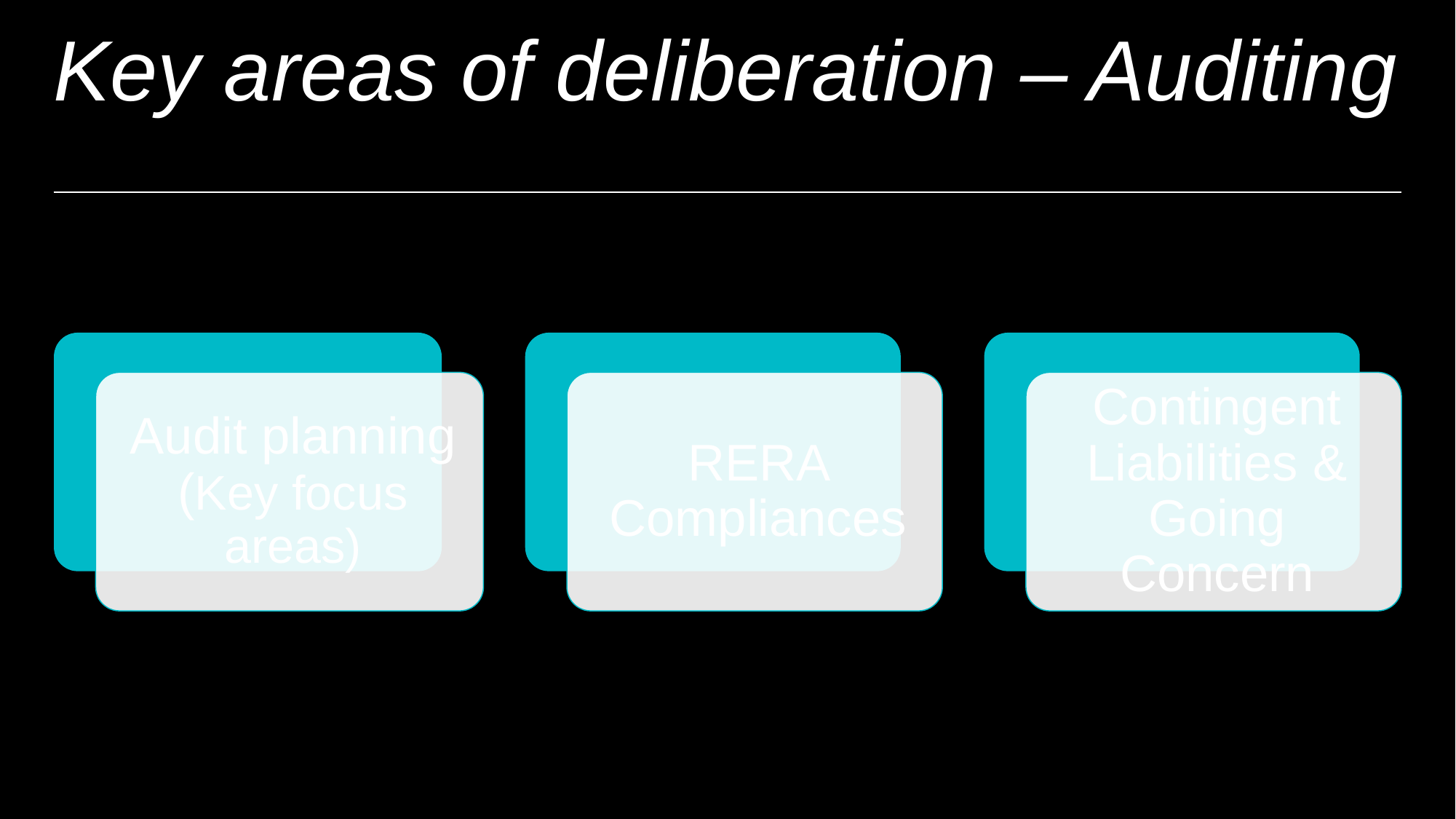

# Key areas of deliberation – Auditing
Audit planning (Key focus areas)
RERA Compliances
Contingent Liabilities & Going Concern